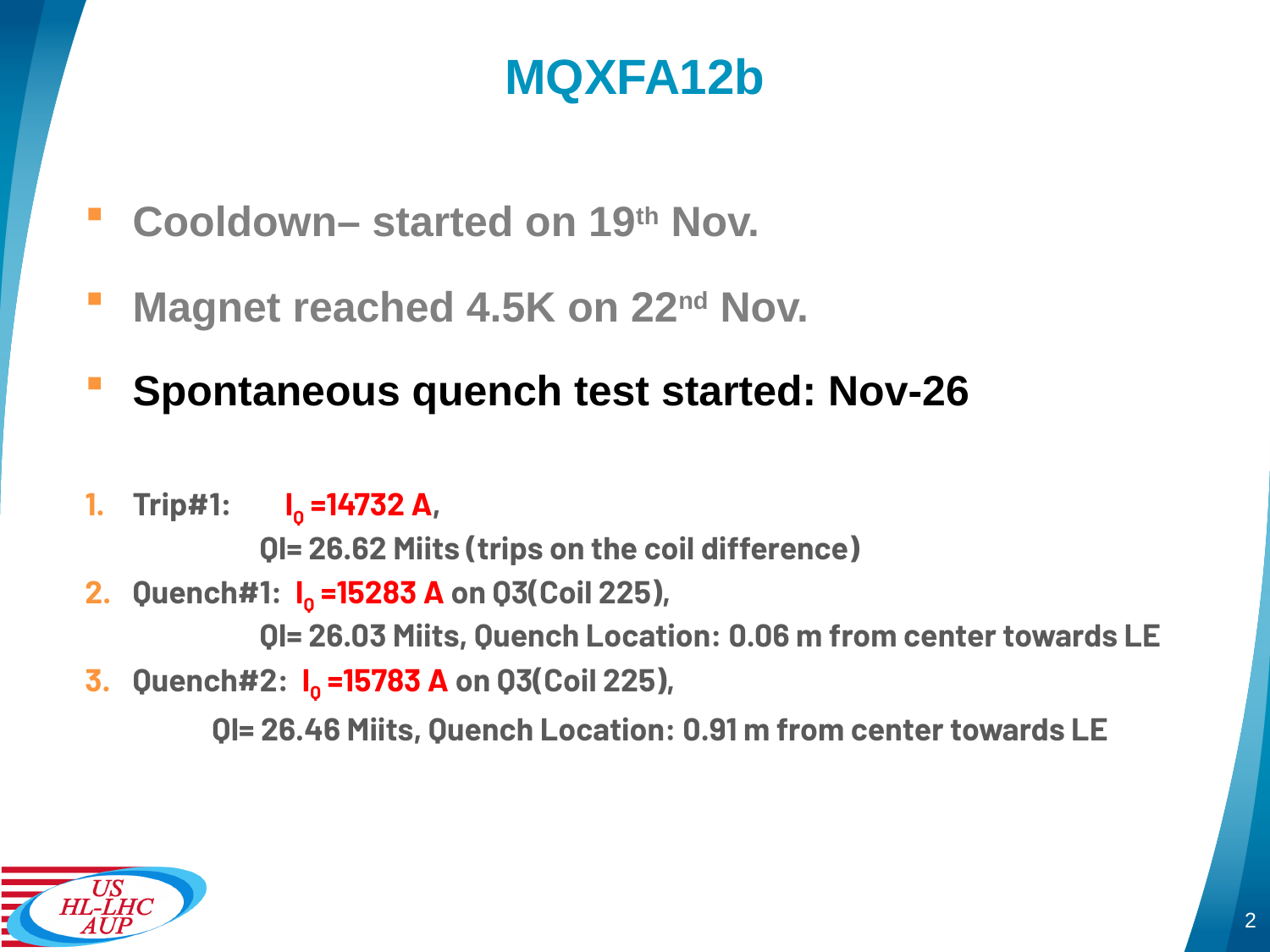

# MQXFA12b
Cooldown– started on 19th Nov.
Magnet reached 4.5K on 22nd Nov.
Spontaneous quench test started: Nov-26

Trip#1: 	    IQ =14732 A,
	QI= 26.62 Miits (trips on the coil difference)
Quench#1:  IQ =15283 A on Q3(Coil 225),
	QI= 26.03 Miits, Quench Location: 0.06 m from center towards LE
Quench#2:  IQ =15783 A on Q3(Coil 225),
	QI= 26.46 Miits, Quench Location: 0.91 m from center towards LE

2